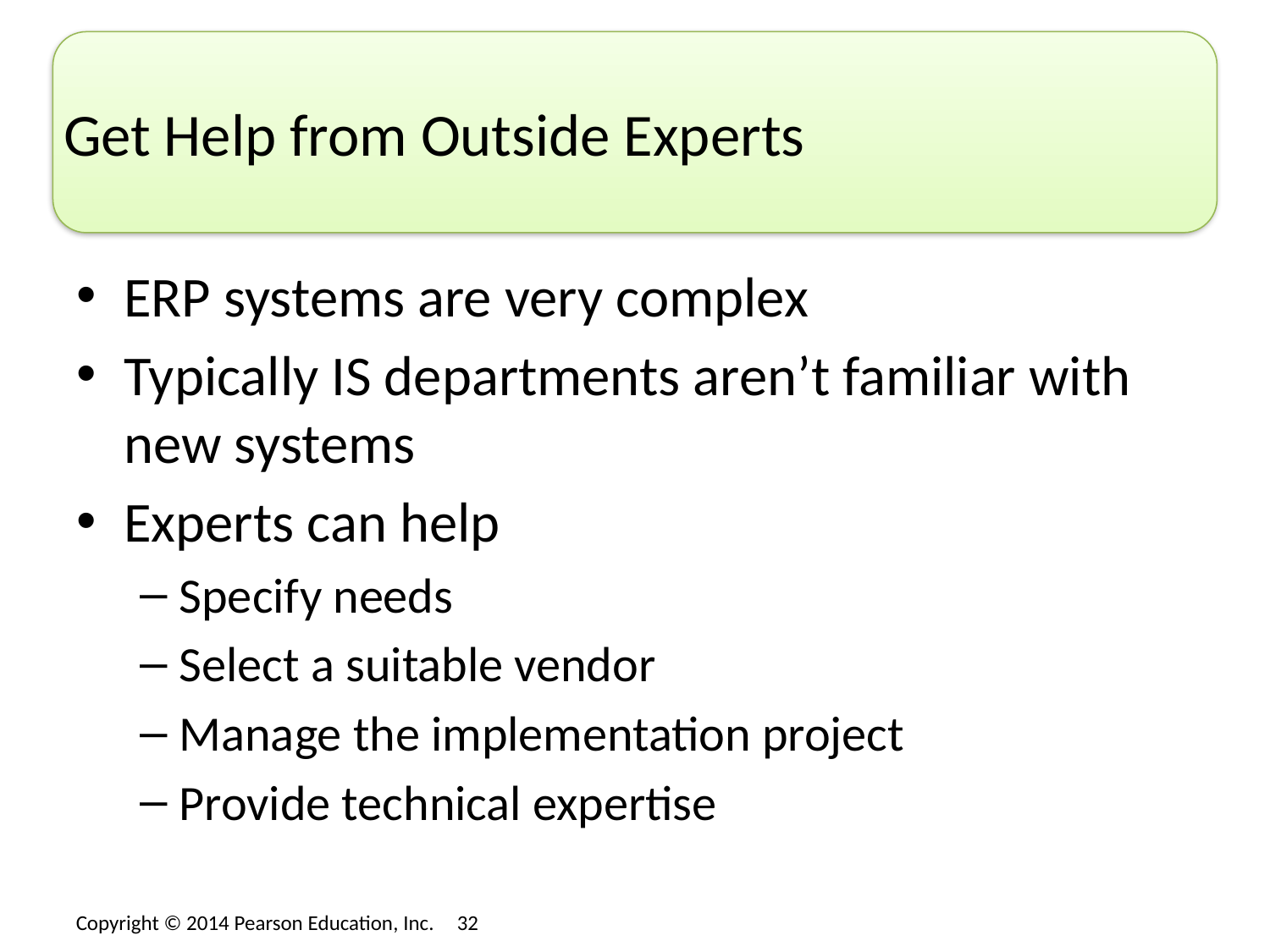

# Get Help from Outside Experts
ERP systems are very complex
Typically IS departments aren’t familiar with new systems
Experts can help
Specify needs
Select a suitable vendor
Manage the implementation project
Provide technical expertise